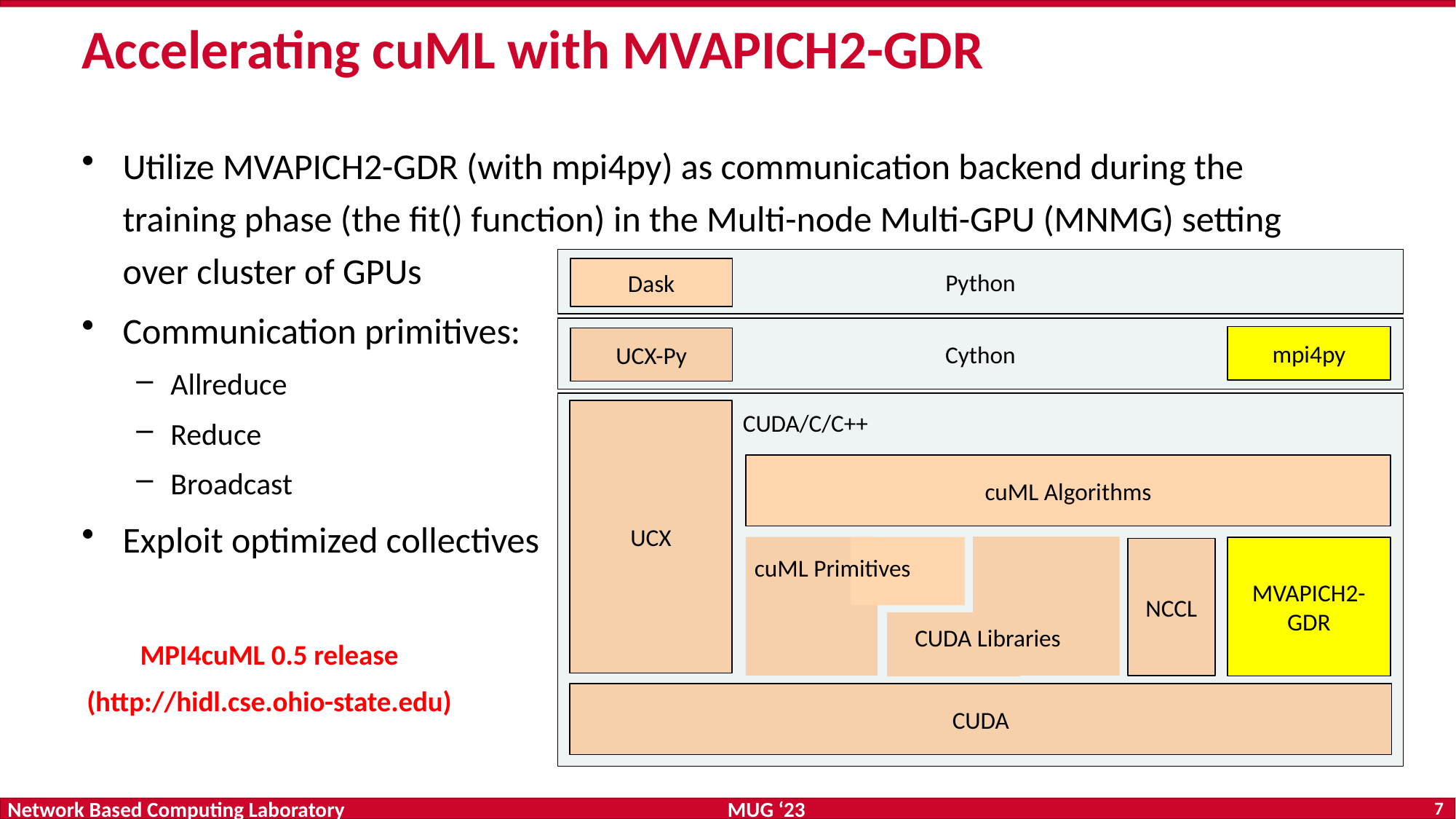

# Accelerating cuML with MVAPICH2-GDR
Utilize MVAPICH2-GDR (with mpi4py) as communication backend during the training phase (the fit() function) in the Multi-node Multi-GPU (MNMG) setting over cluster of GPUs
Communication primitives:
Allreduce
Reduce
Broadcast
Exploit optimized collectives
Python
Dask
Cython
mpi4py
UCX-Py

UCX
CUDA/C/C++
cuML Algorithms

MVAPICH2-GDR
NCCL
cuML Primitives

CUDA Libraries
CUDA
MPI4cuML 0.5 release
(http://hidl.cse.ohio-state.edu)